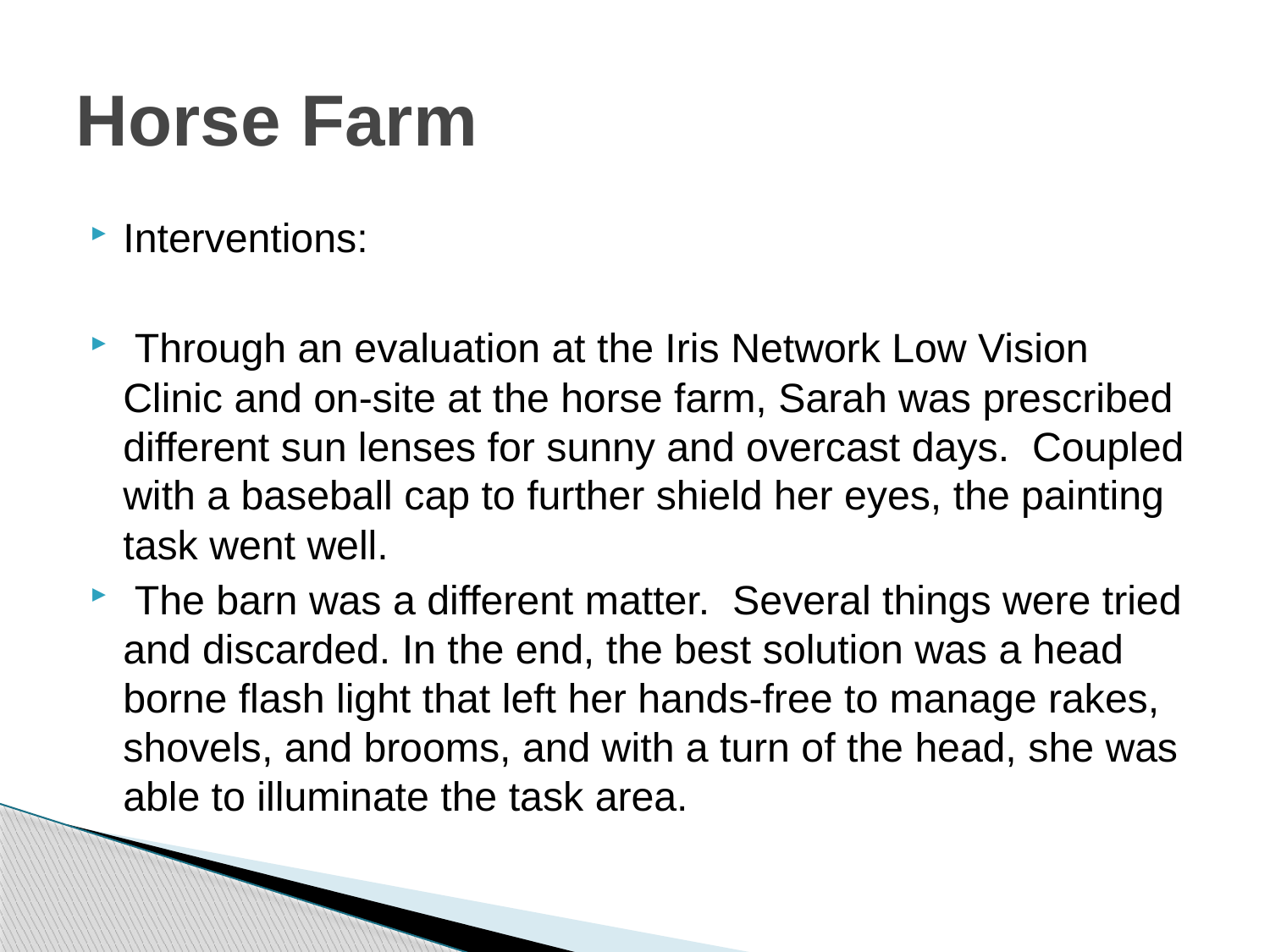

# Horse Farm
Interventions:

 Through an evaluation at the Iris Network Low Vision Clinic and on-site at the horse farm, Sarah was prescribed different sun lenses for sunny and overcast days.  Coupled with a baseball cap to further shield her eyes, the painting task went well.
 The barn was a different matter.  Several things were tried and discarded. In the end, the best solution was a head borne flash light that left her hands-free to manage rakes, shovels, and brooms, and with a turn of the head, she was able to illuminate the task area.